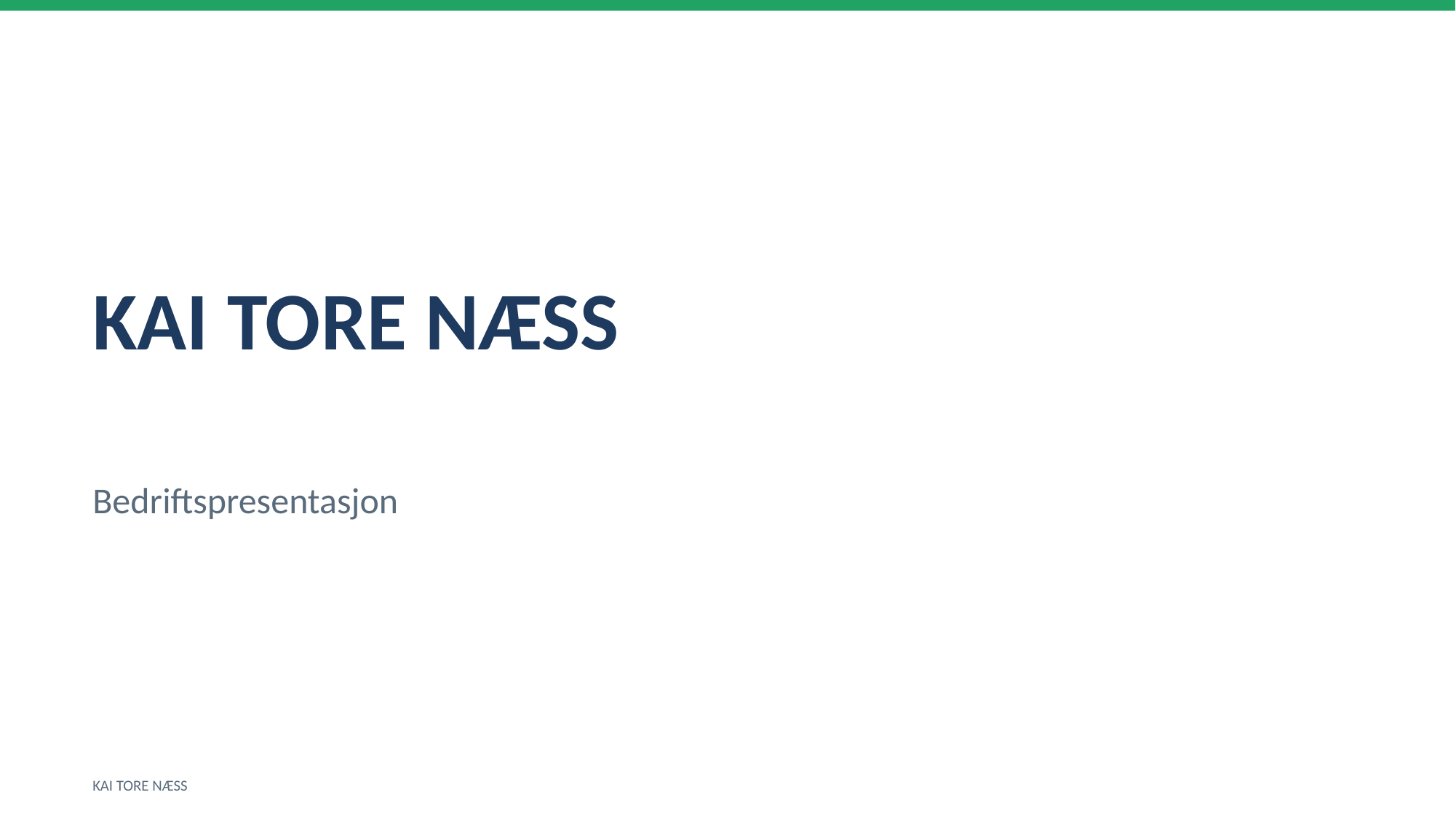

KAI TORE NÆSS
Bedriftspresentasjon
KAI TORE NÆSS